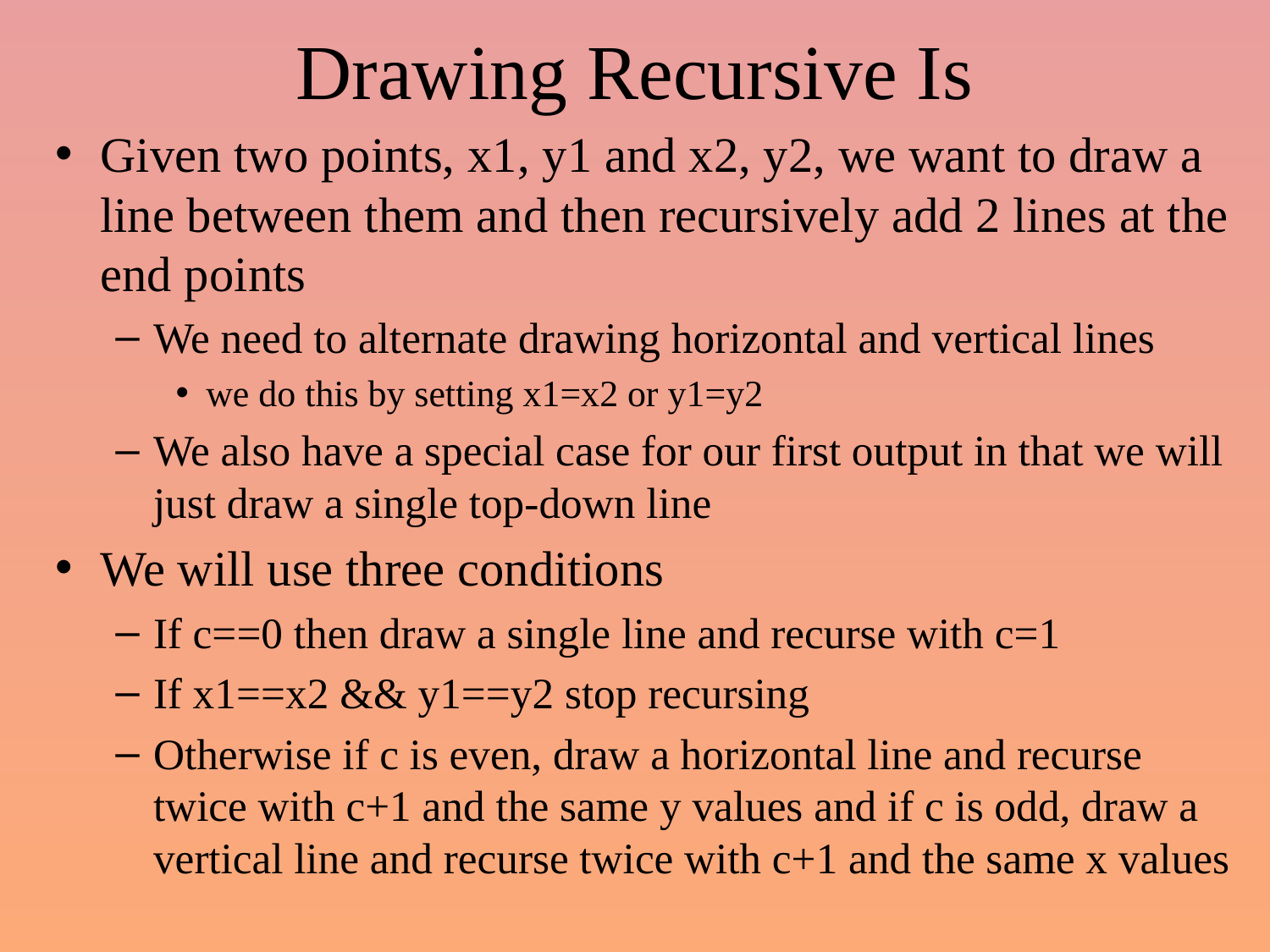

# Drawing Recursive Is
Given two points, x1, y1 and x2, y2, we want to draw a line between them and then recursively add 2 lines at the end points
We need to alternate drawing horizontal and vertical lines
we do this by setting x1=x2 or y1=y2
We also have a special case for our first output in that we will just draw a single top-down line
We will use three conditions
If c==0 then draw a single line and recurse with c=1
If x1==x2 && y1==y2 stop recursing
Otherwise if c is even, draw a horizontal line and recurse twice with c+1 and the same y values and if c is odd, draw a vertical line and recurse twice with c+1 and the same x values